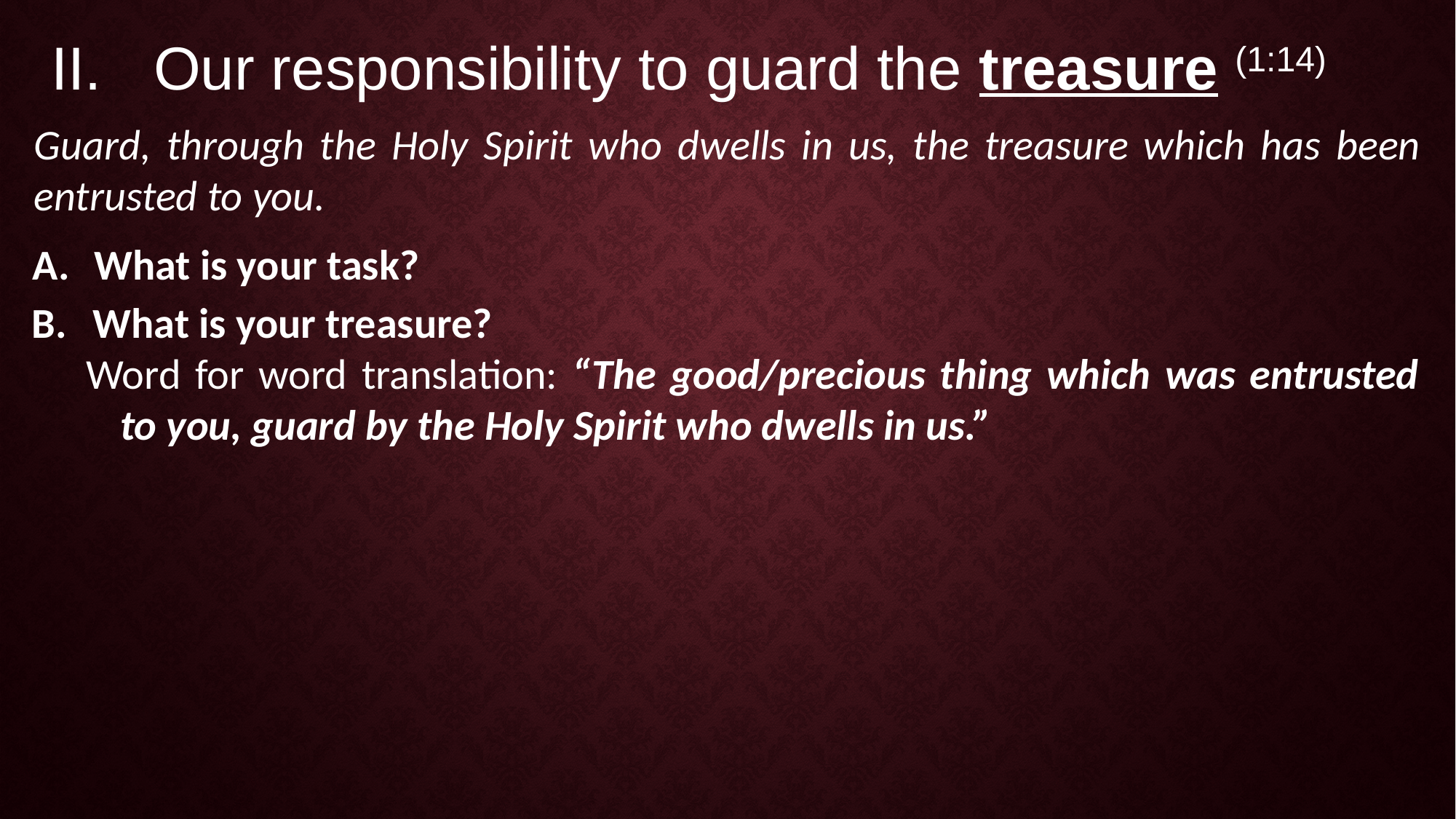

Our responsibility to guard the treasure (1:14)
Guard, through the Holy Spirit who dwells in us, the treasure which has been entrusted to you.
What is your task?
What is your treasure?
Word for word translation: “The good/precious thing which was entrusted to you, guard by the Holy Spirit who dwells in us.”